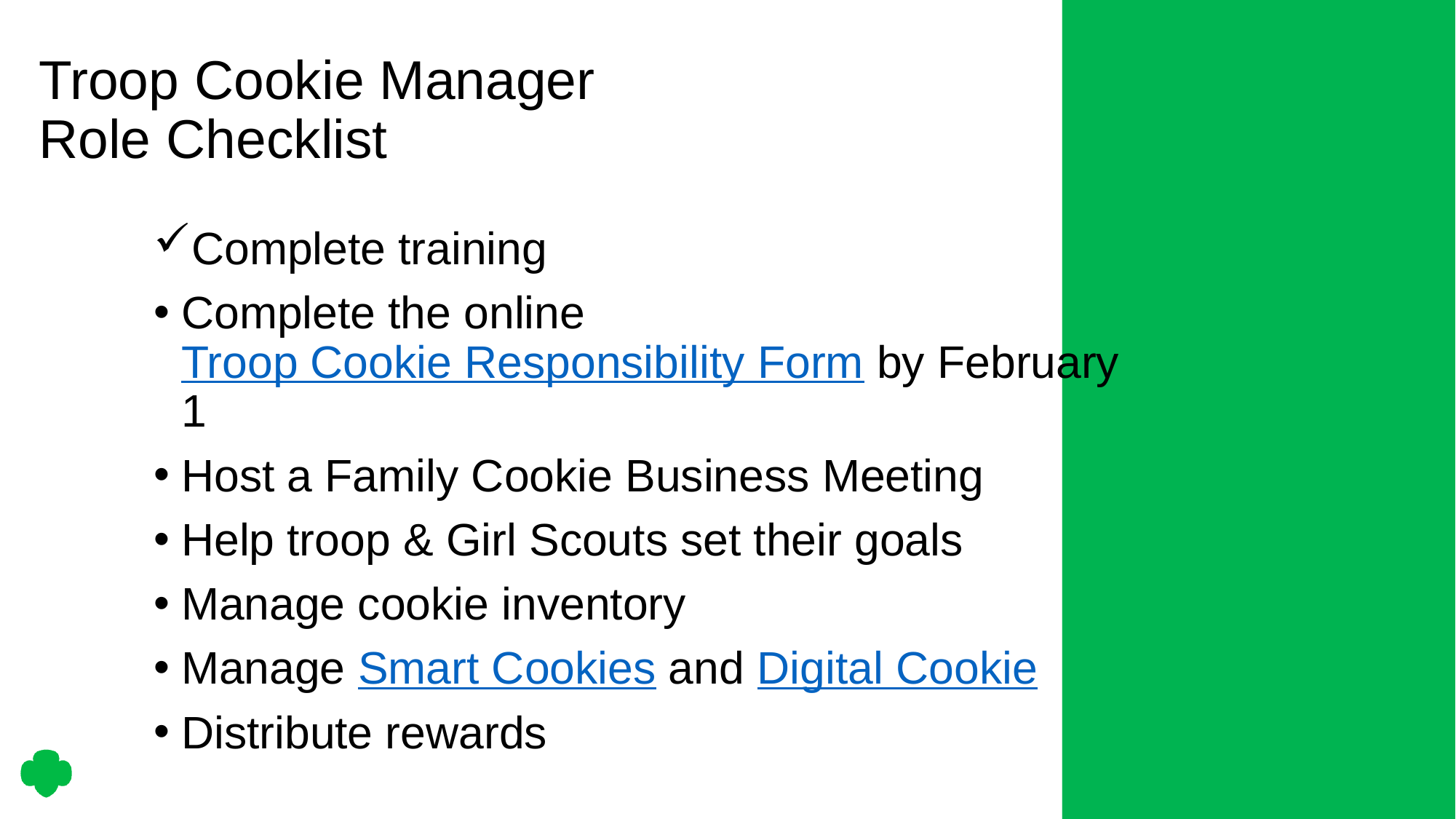

# Troop Cookie Manager Role Checklist
Complete training
Complete the online Troop Cookie Responsibility Form by February 1
Host a Family Cookie Business Meeting
Help troop & Girl Scouts set their goals
Manage cookie inventory
Manage Smart Cookies and Digital Cookie
Distribute rewards